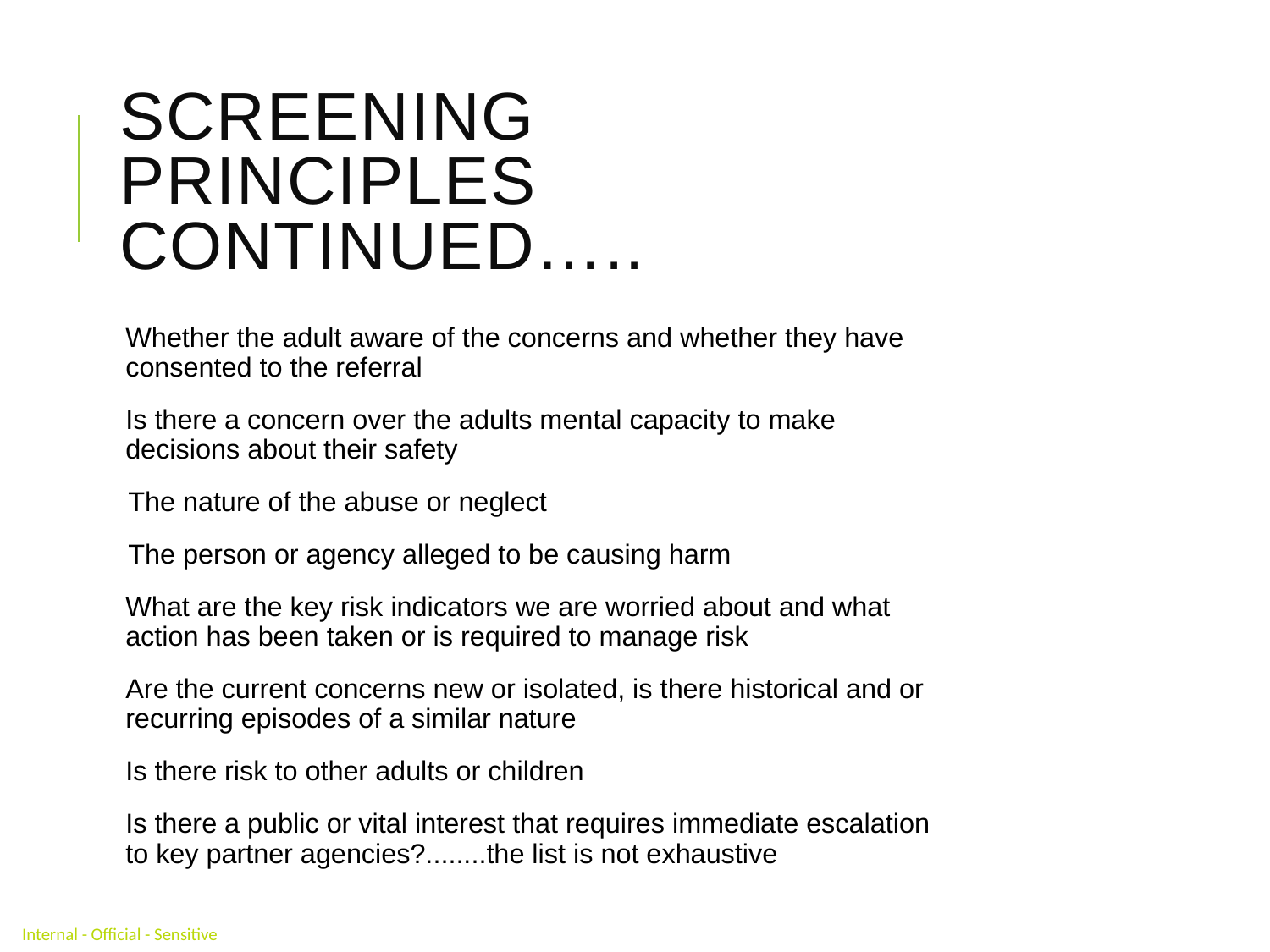

# Screening principles continued…..
Whether the adult aware of the concerns and whether they have consented to the referral
Is there a concern over the adults mental capacity to make decisions about their safety
  The nature of the abuse or neglect
  The person or agency alleged to be causing harm
What are the key risk indicators we are worried about and what action has been taken or is required to manage risk
Are the current concerns new or isolated, is there historical and or recurring episodes of a similar nature
Is there risk to other adults or children
Is there a public or vital interest that requires immediate escalation to key partner agencies?........the list is not exhaustive